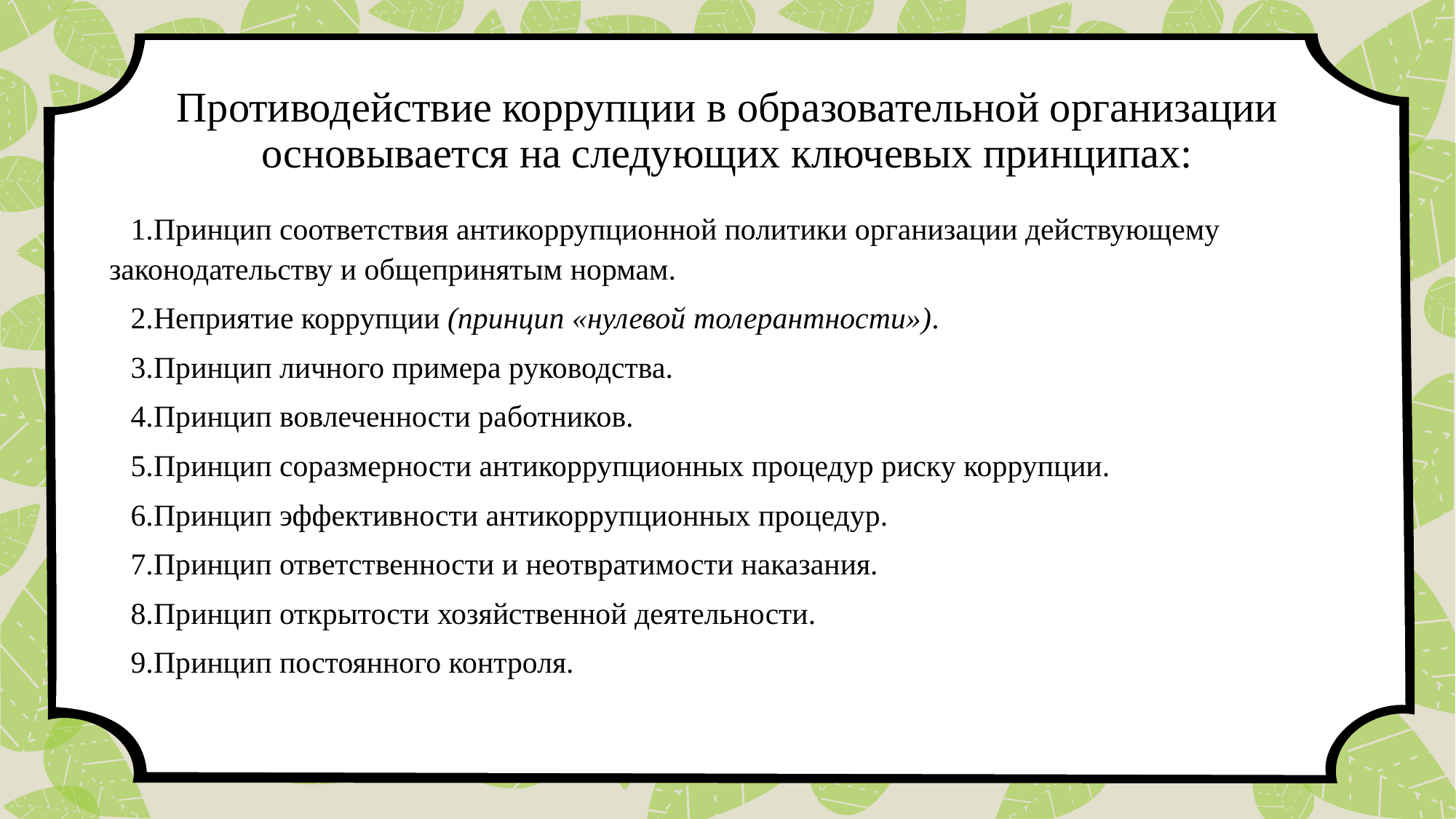

# Противодействие коррупции в образовательной организации основывается на следующих ключевых принципах:
Принцип соответствия антикоррупционной политики организации действующему законодательству и общепринятым нормам.
Неприятие коррупции (принцип «нулевой толерантности»).
Принцип личного примера руководства.
Принцип вовлеченности работников.
Принцип соразмерности антикоррупционных процедур риску коррупции.
Принцип эффективности антикоррупционных процедур.
Принцип ответственности и неотвратимости наказания.
Принцип открытости хозяйственной деятельности.
Принцип постоянного контроля.